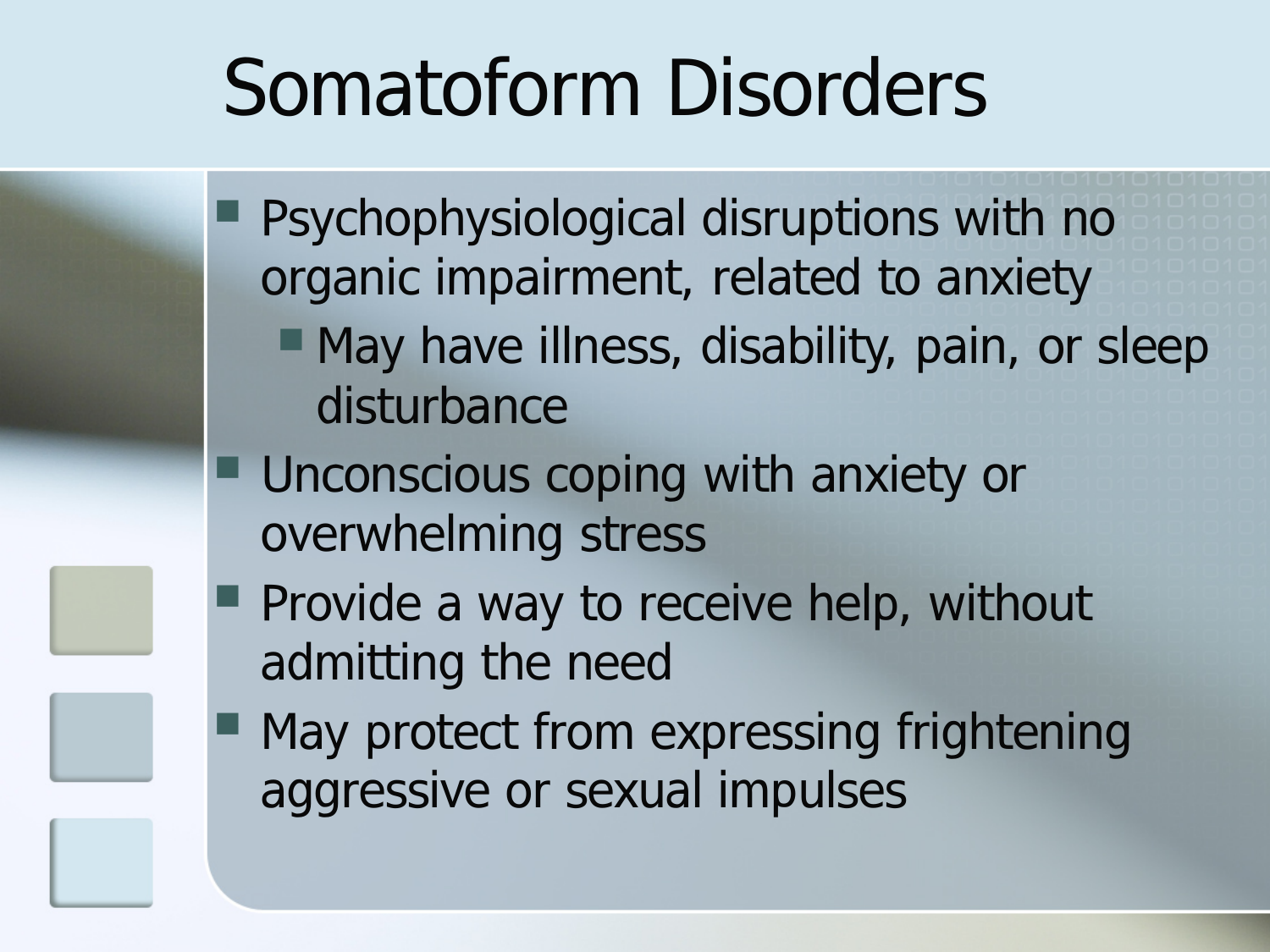

# Somatoform Disorders
Psychophysiological disruptions with no organic impairment, related to anxiety
May have illness, disability, pain, or sleep disturbance
Unconscious coping with anxiety or overwhelming stress
Provide a way to receive help, without admitting the need
May protect from expressing frightening aggressive or sexual impulses